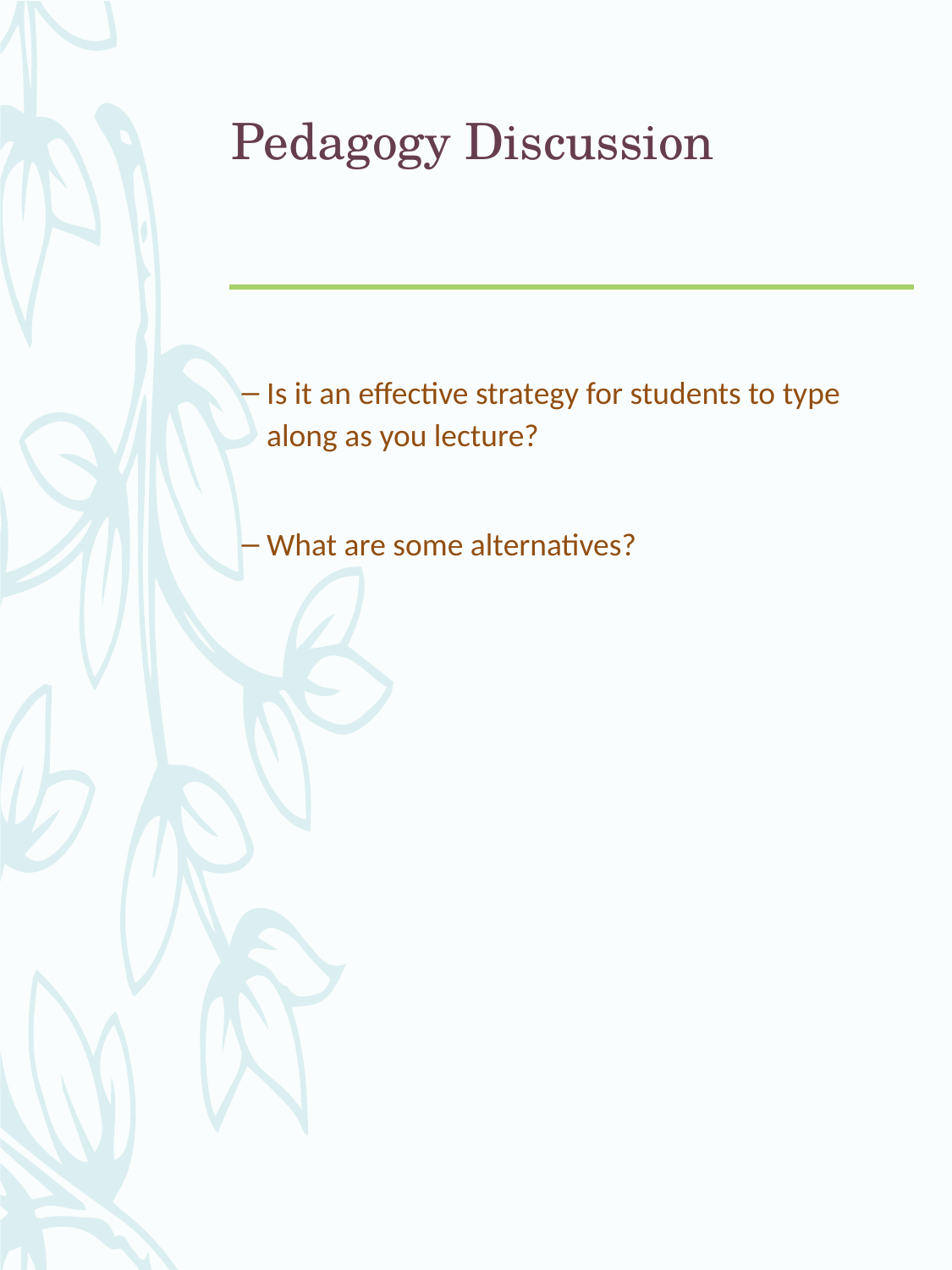

# Pedagogy Discussion
Is it an effective strategy for students to type along as you lecture?

What are some alternatives?